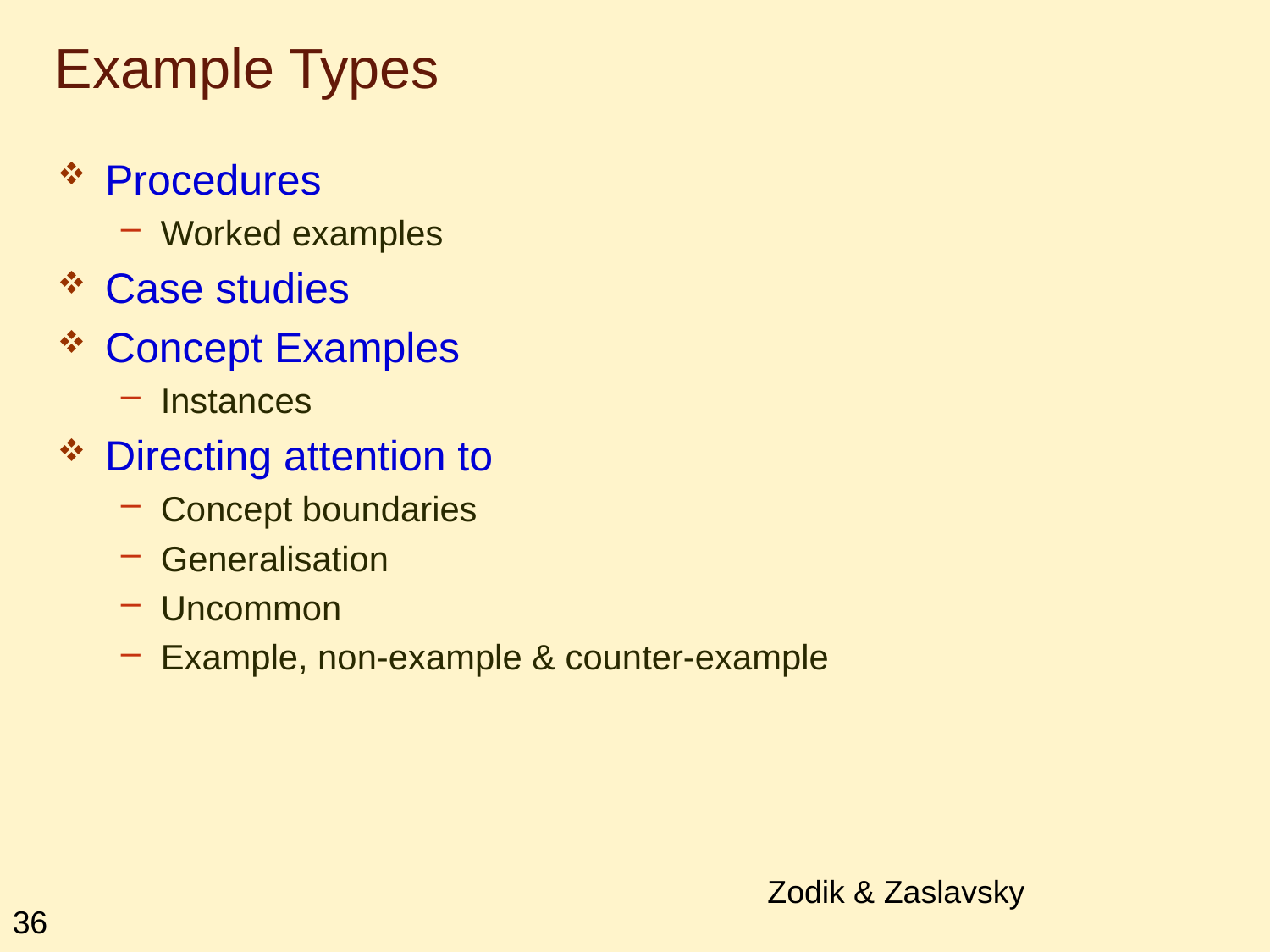

# Example Types
Procedures
Worked examples
Case studies
Concept Examples
Instances
Directing attention to
Concept boundaries
Generalisation
Uncommon
Example, non-example & counter-example
Zodik & Zaslavsky